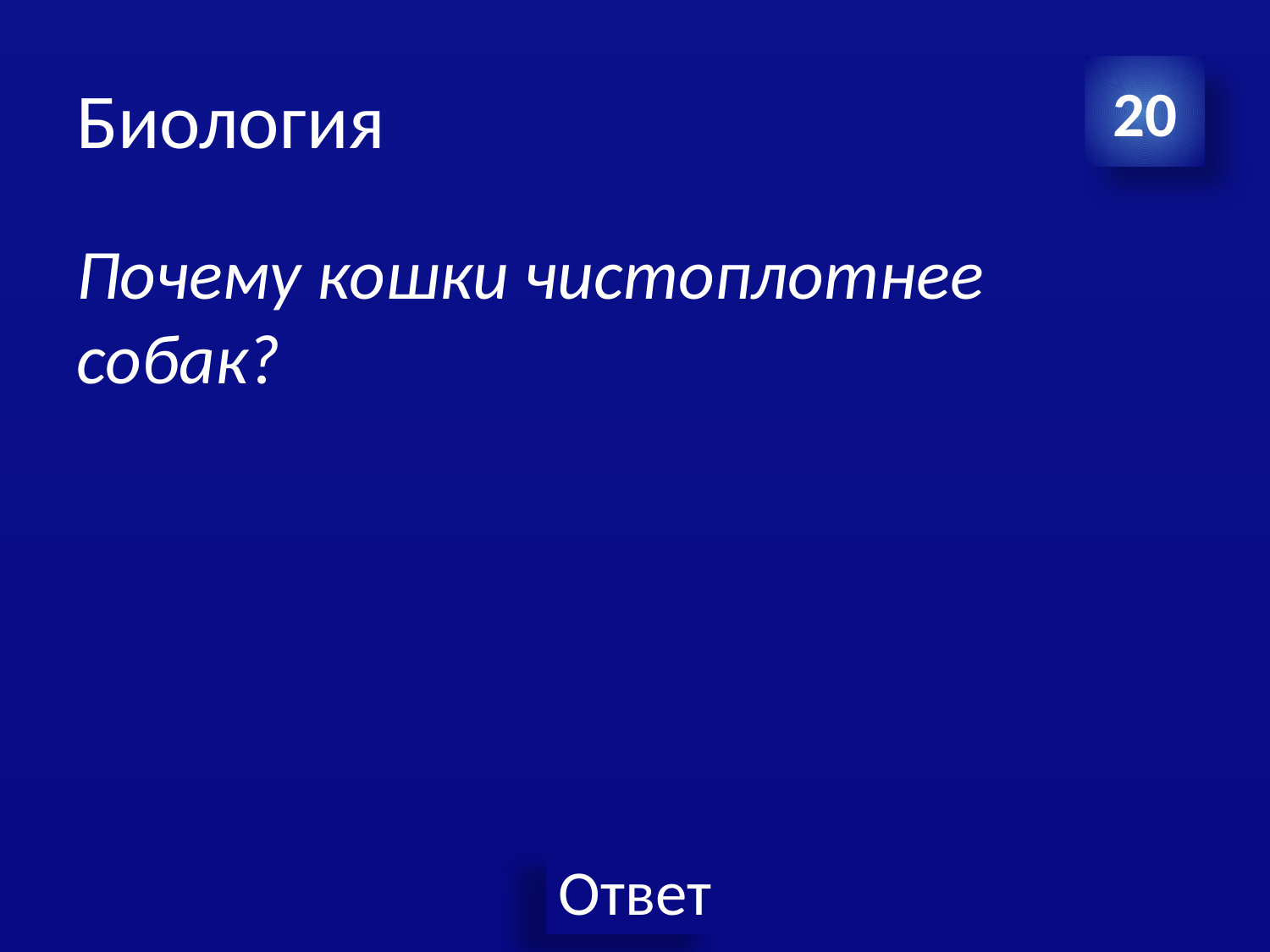

# Биология
20
Почему кошки чистоплотнее собак?